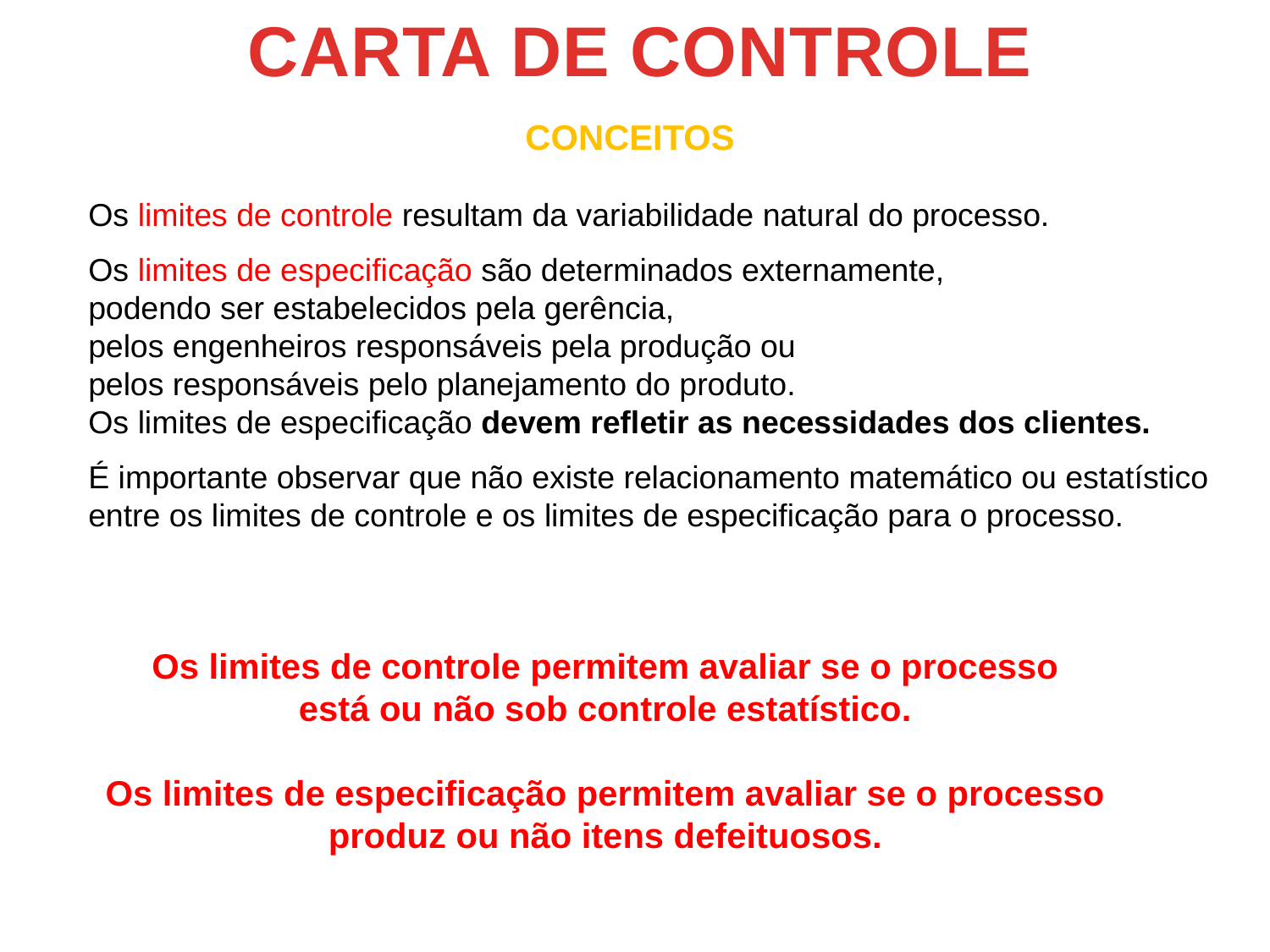

CARTA DE CONTROLE
CONCEITOS
Os limites de controle resultam da variabilidade natural do processo.

Os limites de especificação são determinados externamente,
podendo ser estabelecidos pela gerência,
pelos engenheiros responsáveis pela produção ou
pelos responsáveis pelo planejamento do produto.
Os limites de especificação devem refletir as necessidades dos clientes.

É importante observar que não existe relacionamento matemático ou estatístico
entre os limites de controle e os limites de especificação para o processo.

Os limites de controle permitem avaliar se o processo
está ou não sob controle estatístico.

Os limites de especificação permitem avaliar se o processo
produz ou não itens defeituosos.